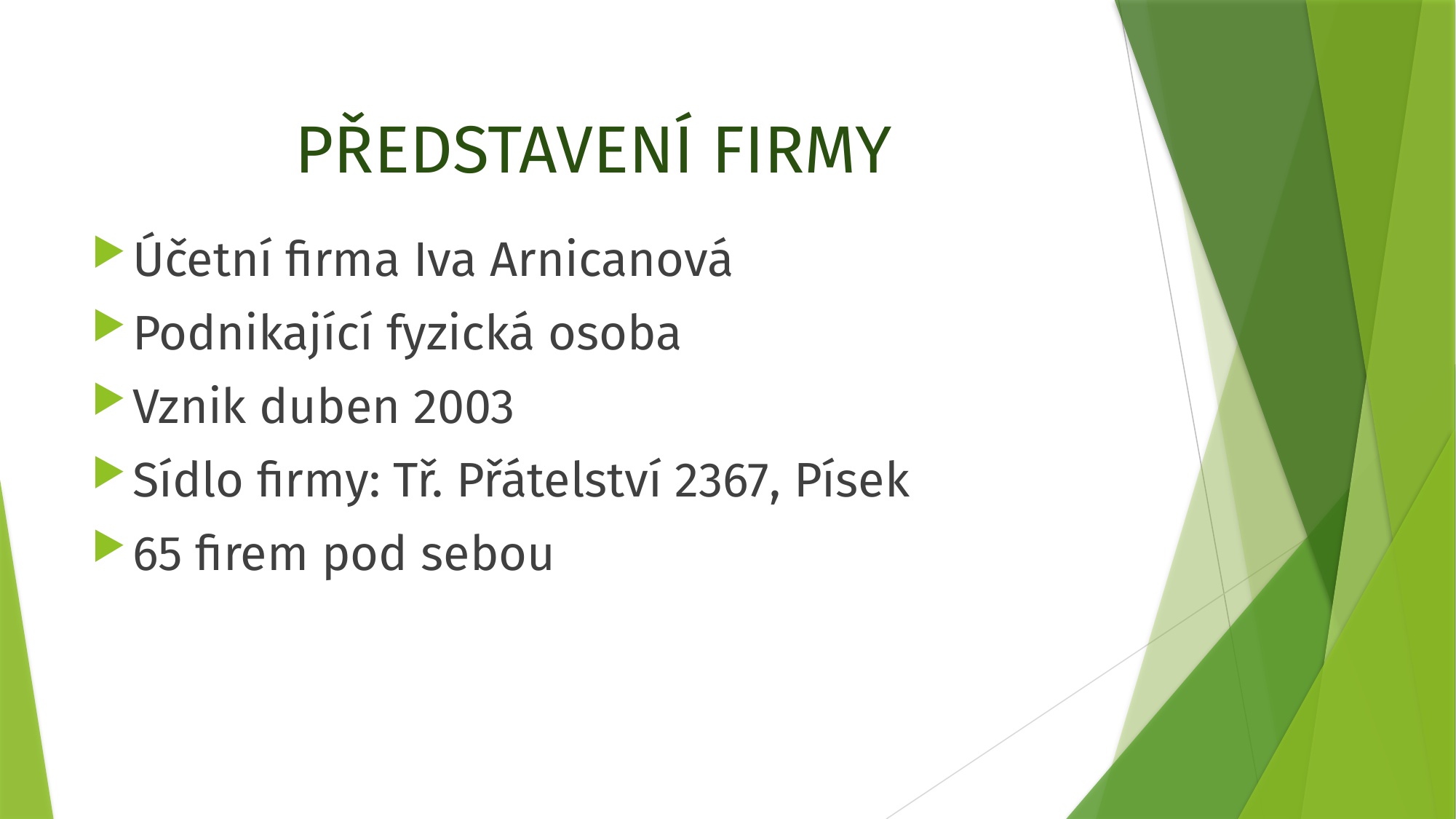

# PŘEDSTAVENÍ FIRMY
Účetní firma Iva Arnicanová
Podnikající fyzická osoba
Vznik duben 2003
Sídlo firmy: Tř. Přátelství 2367, Písek
65 firem pod sebou